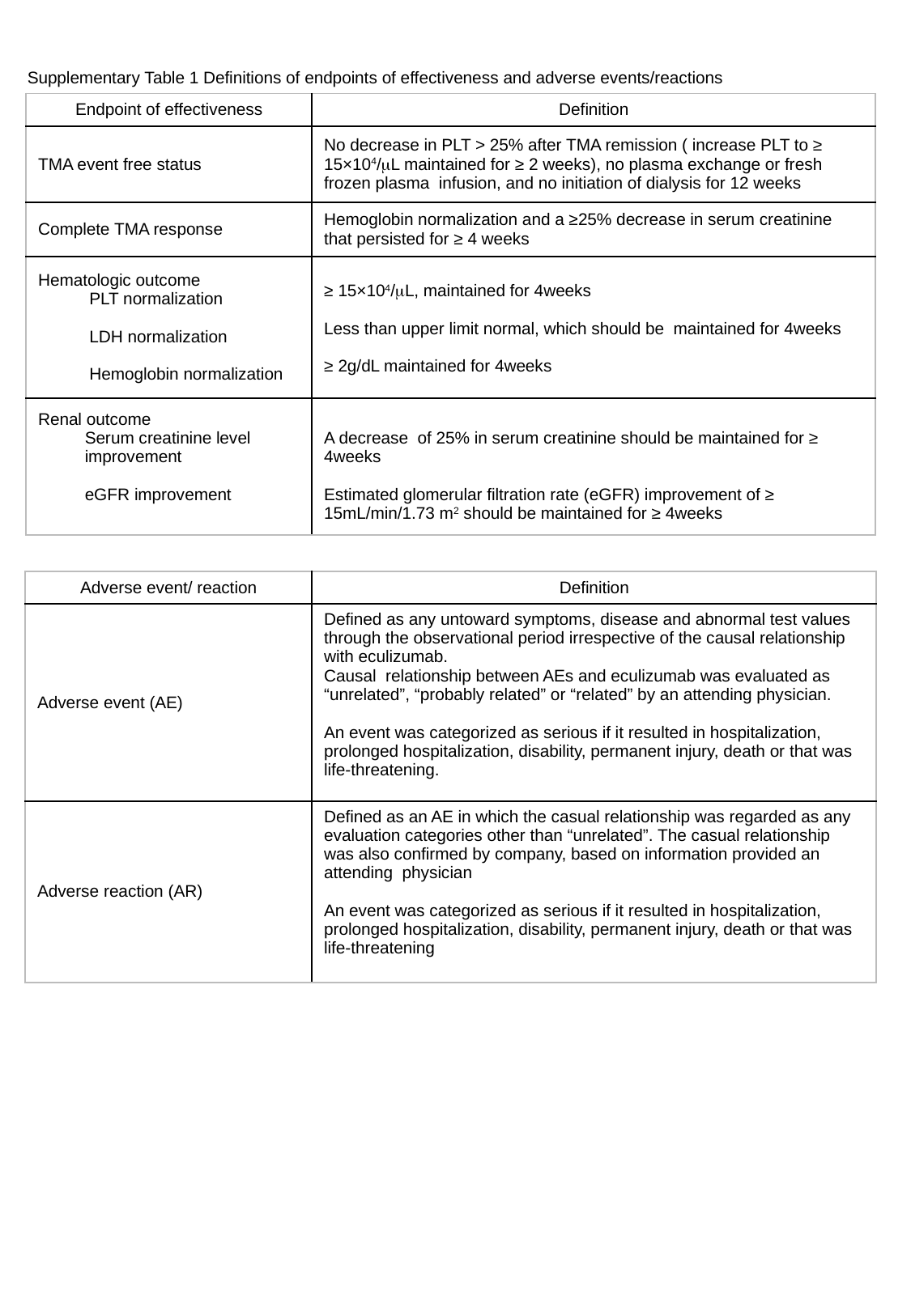

Supplementary Table 1 Definitions of endpoints of effectiveness and adverse events/reactions
| Endpoint of effectiveness | Definition |
| --- | --- |
| TMA event free status | No decrease in PLT > 25% after TMA remission ( increase PLT to ≥ 15×104/μL maintained for ≥ 2 weeks), no plasma exchange or fresh frozen plasma infusion, and no initiation of dialysis for 12 weeks |
| Complete TMA response | Hemoglobin normalization and a ≥25% decrease in serum creatinine that persisted for ≥ 4 weeks |
| Hematologic outcome PLT normalization LDH normalization Hemoglobin normalization | ≥ 15×104/μL, maintained for 4weeks Less than upper limit normal, which should be maintained for 4weeks ≥ 2g/dL maintained for 4weeks |
| Renal outcome Serum creatinine level improvement eGFR improvement | A decrease of 25% in serum creatinine should be maintained for ≥ 4weeks Estimated glomerular filtration rate (eGFR) improvement of ≥ 15mL/min/1.73 m2 should be maintained for ≥ 4weeks |
| Adverse event/ reaction | Definition |
| --- | --- |
| Adverse event (AE) | Defined as any untoward symptoms, disease and abnormal test values through the observational period irrespective of the causal relationship with eculizumab. Causal relationship between AEs and eculizumab was evaluated as “unrelated”, “probably related” or “related” by an attending physician. An event was categorized as serious if it resulted in hospitalization, prolonged hospitalization, disability, permanent injury, death or that was life-threatening. |
| Adverse reaction (AR) | Defined as an AE in which the casual relationship was regarded as any evaluation categories other than “unrelated”. The casual relationship was also confirmed by company, based on information provided an attending physician An event was categorized as serious if it resulted in hospitalization, prolonged hospitalization, disability, permanent injury, death or that was life-threatening |